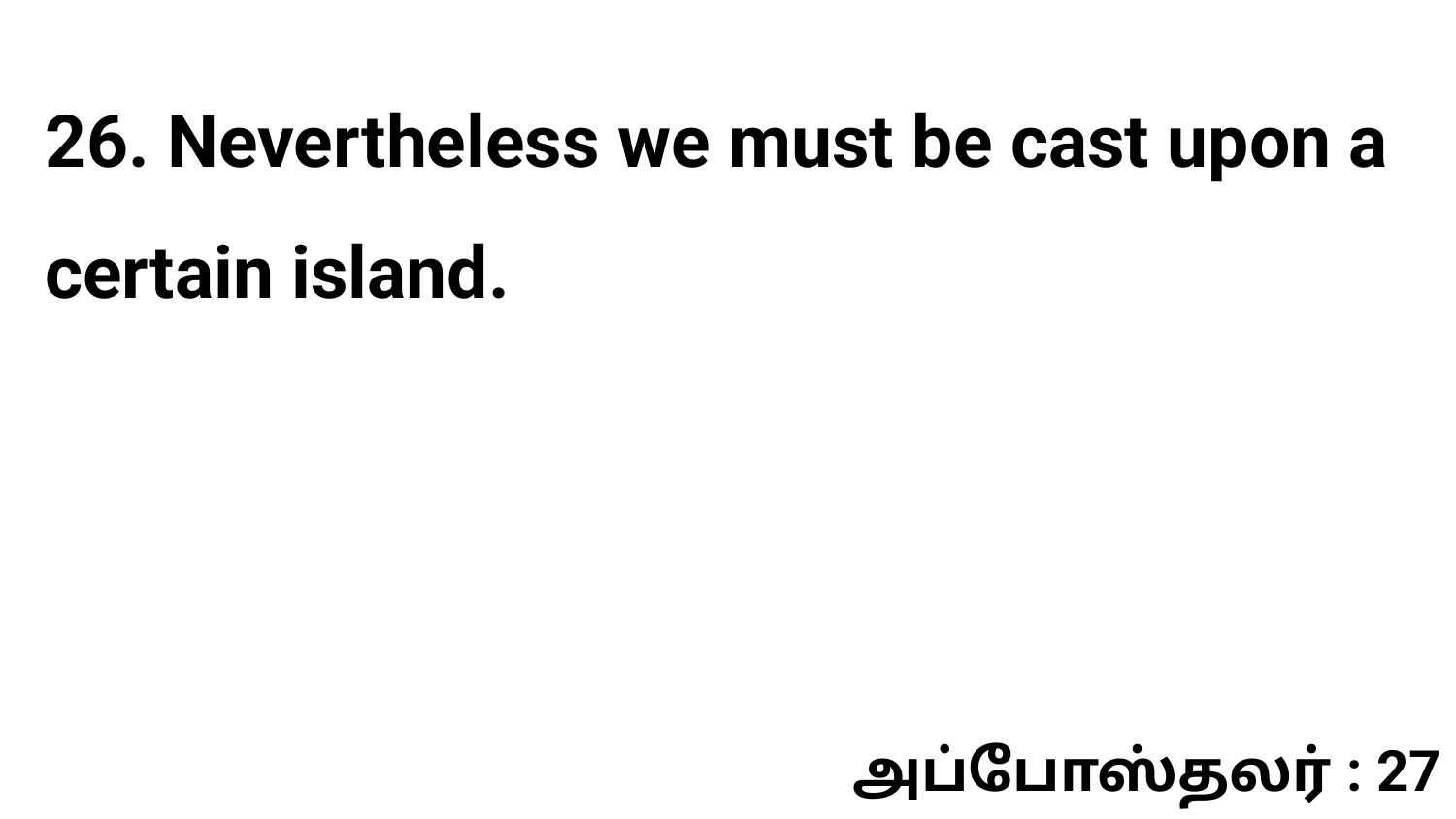

26. Nevertheless we must be cast upon a certain island.
அப்போஸ்தலர் : 27